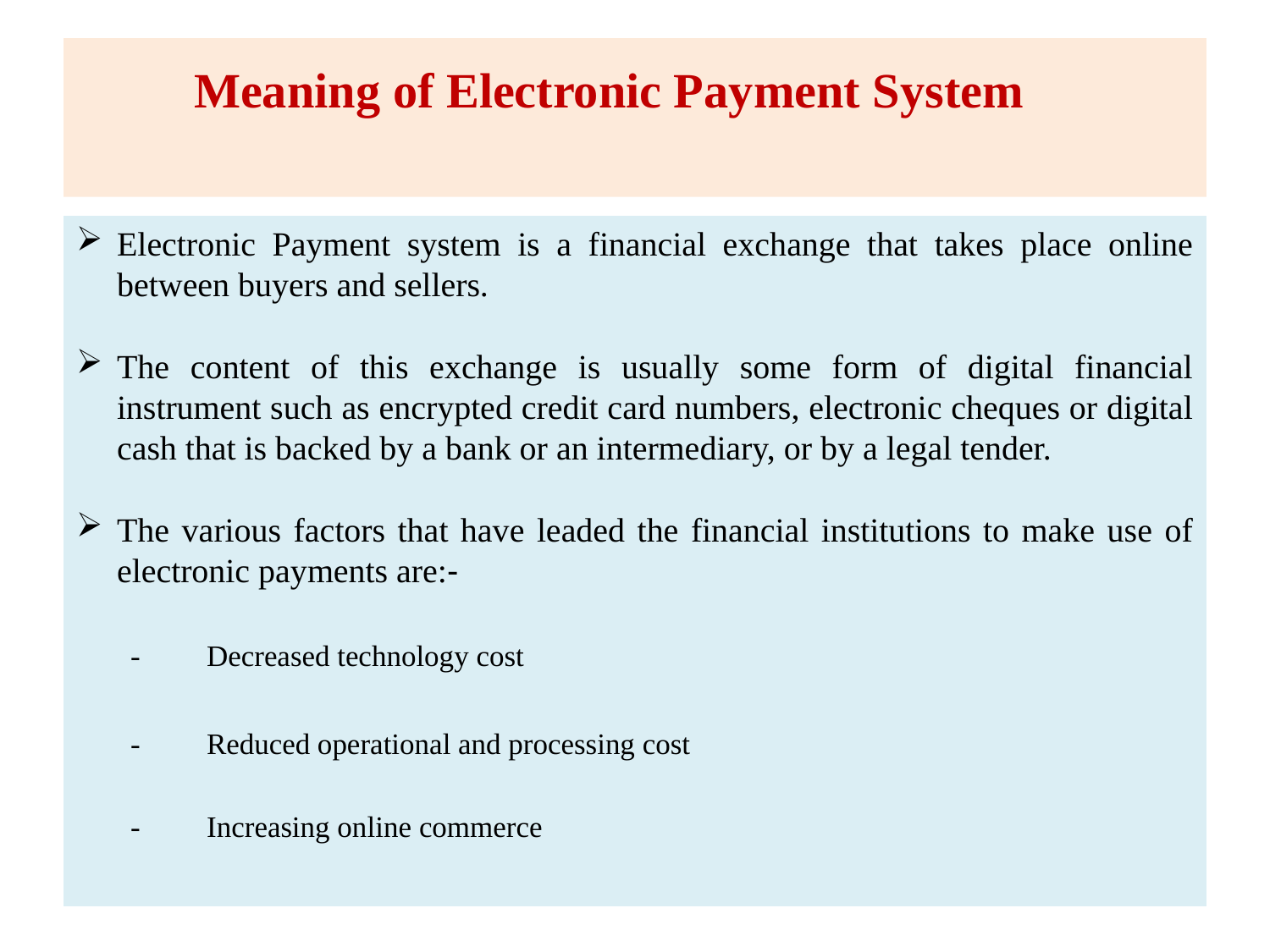

# Meaning of Electronic Payment System
Electronic Payment system is a financial exchange that takes place online between buyers and sellers.

The content of this exchange is usually some form of digital financial instrument such as encrypted credit card numbers, electronic cheques or digital cash that is backed by a bank or an intermediary, or by a legal tender.

The various factors that have leaded the financial institutions to make use of electronic payments are:‐

-	Decreased technology cost

-	Reduced operational and processing cost

-	Increasing online commerce